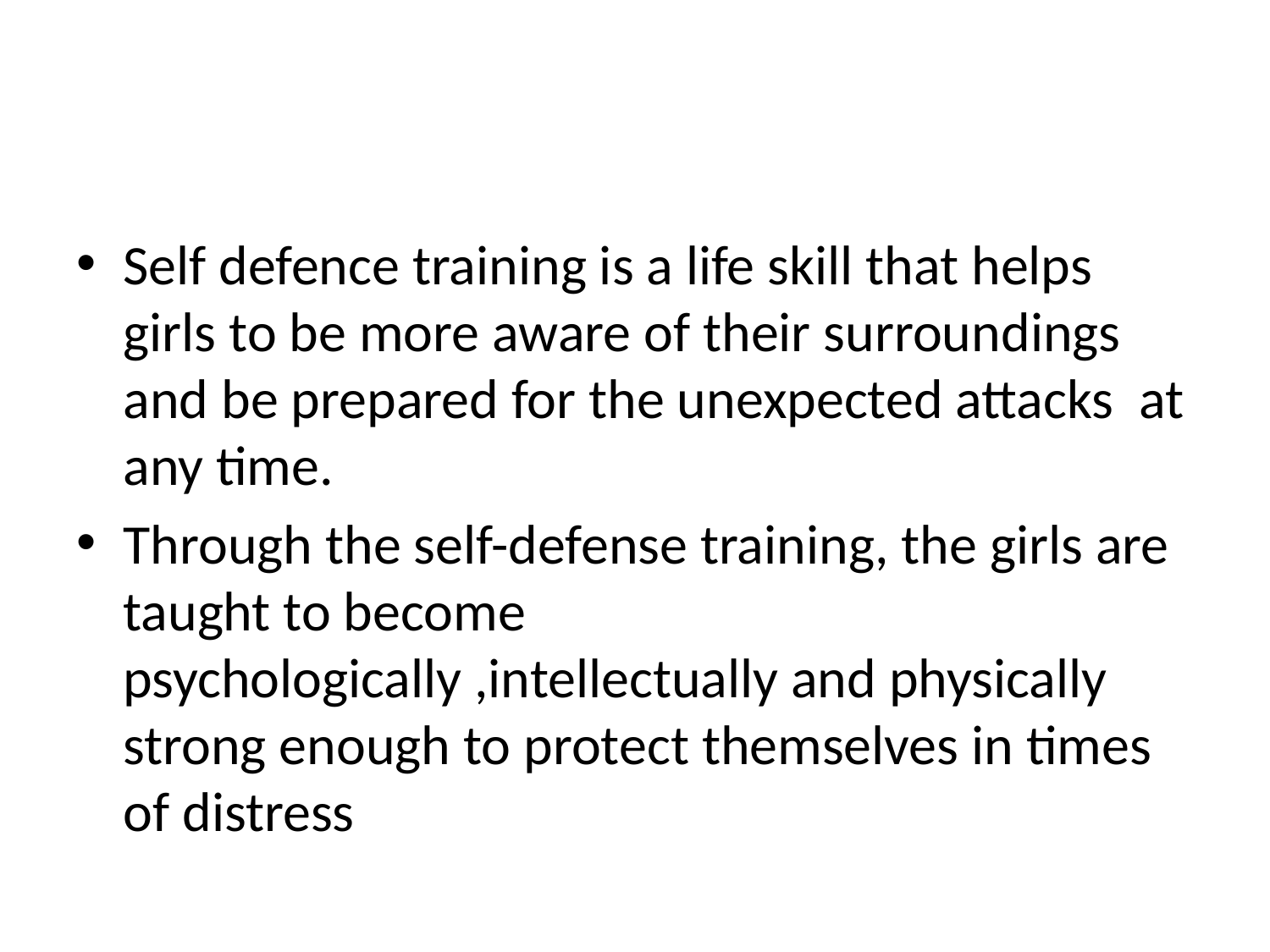

Self defence training is a life skill that helps girls to be more aware of their surroundings and be prepared for the unexpected attacks  at any time.
Through the self-defense training, the girls are taught to become psychologically ,intellectually and physically strong enough to protect themselves in times of distress